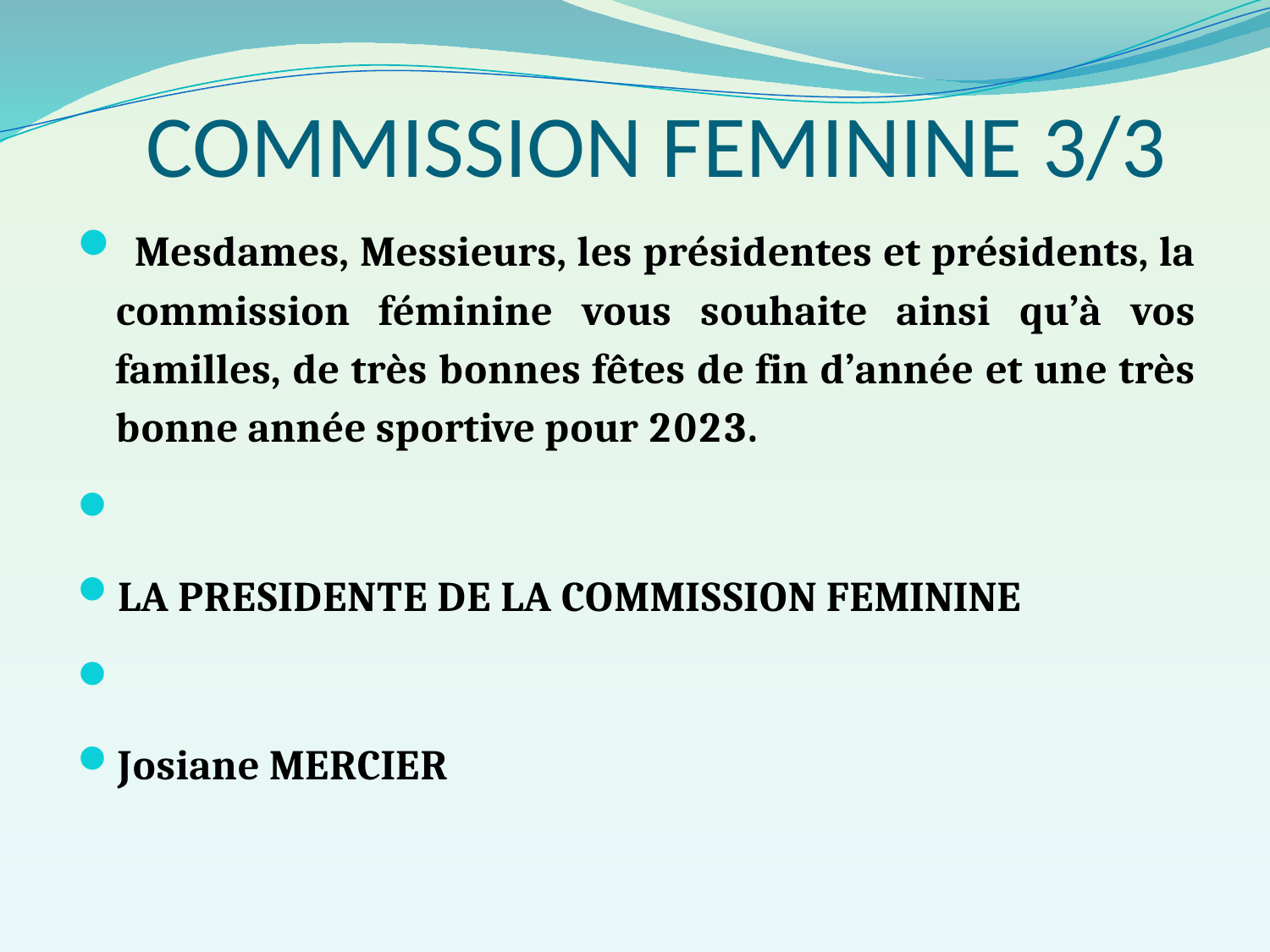

# COMMISSION FEMININE 3/3
 Mesdames, Messieurs, les présidentes et présidents, la commission féminine vous souhaite ainsi qu’à vos familles, de très bonnes fêtes de fin d’année et une très bonne année sportive pour 2023.

LA PRESIDENTE DE LA COMMISSION FEMININE

Josiane MERCIER